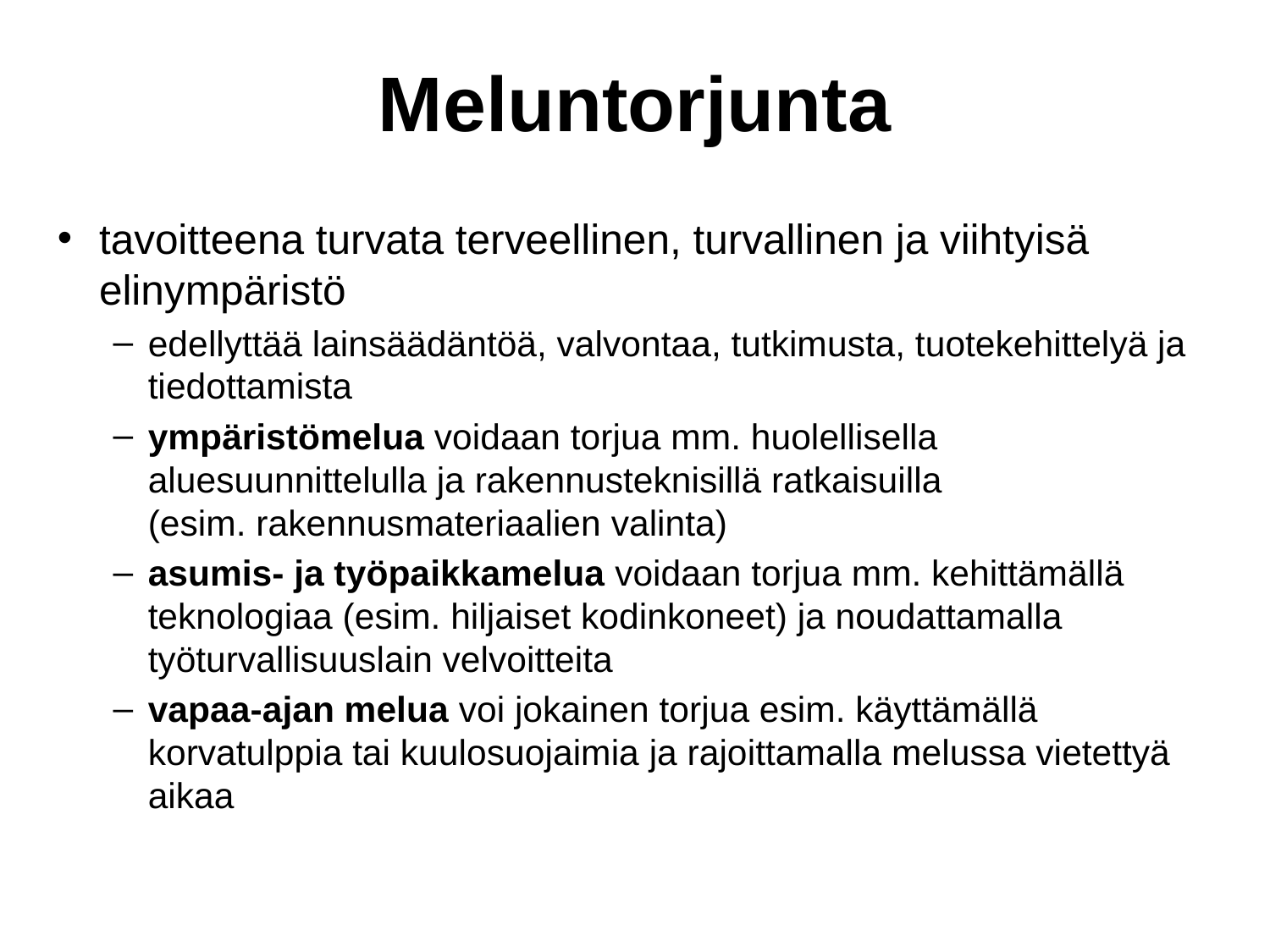

Meluntorjunta
tavoitteena turvata terveellinen, turvallinen ja viihtyisä elinympäristö
edellyttää lainsäädäntöä, valvontaa, tutkimusta, tuotekehittelyä ja tiedottamista
ympäristömelua voidaan torjua mm. huolellisella aluesuunnittelulla ja rakennusteknisillä ratkaisuilla
(esim. rakennusmateriaalien valinta)
asumis- ja työpaikkamelua voidaan torjua mm. kehittämällä teknologiaa (esim. hiljaiset kodinkoneet) ja noudattamalla työturvallisuuslain velvoitteita
vapaa-ajan melua voi jokainen torjua esim. käyttämällä korvatulppia tai kuulosuojaimia ja rajoittamalla melussa vietettyä aikaa